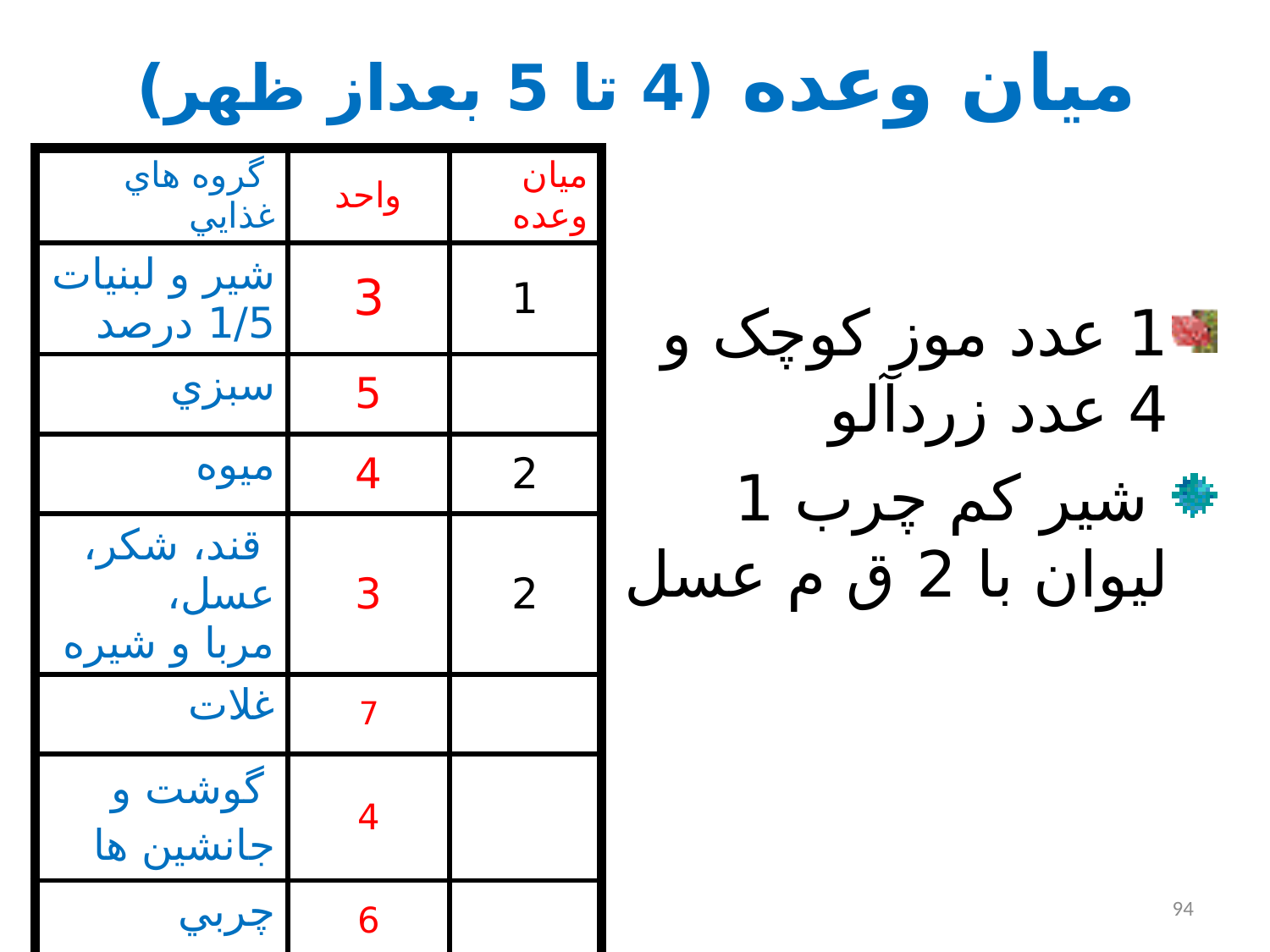

# میان وعده (4 تا 5 بعداز ظهر)

| گروه هاي غذايي | واحد | میان وعده |
| --- | --- | --- |
| شير و لبنيات 1/5 درصد | 3 | 1 |
| سبزي | 5 |  |
| ميوه | 4 | 2 |
| قند، شكر، عسل، مربا و شيره | 3 | 2 |
| غلات | 7 |  |
| گوشت و جانشين ها | 4 |  |
| چربي | 6 |  |
1 عدد موز کوچک و 4 عدد زردآلو
 شير كم چرب 1 ليوان با 2 ق م عسل
94